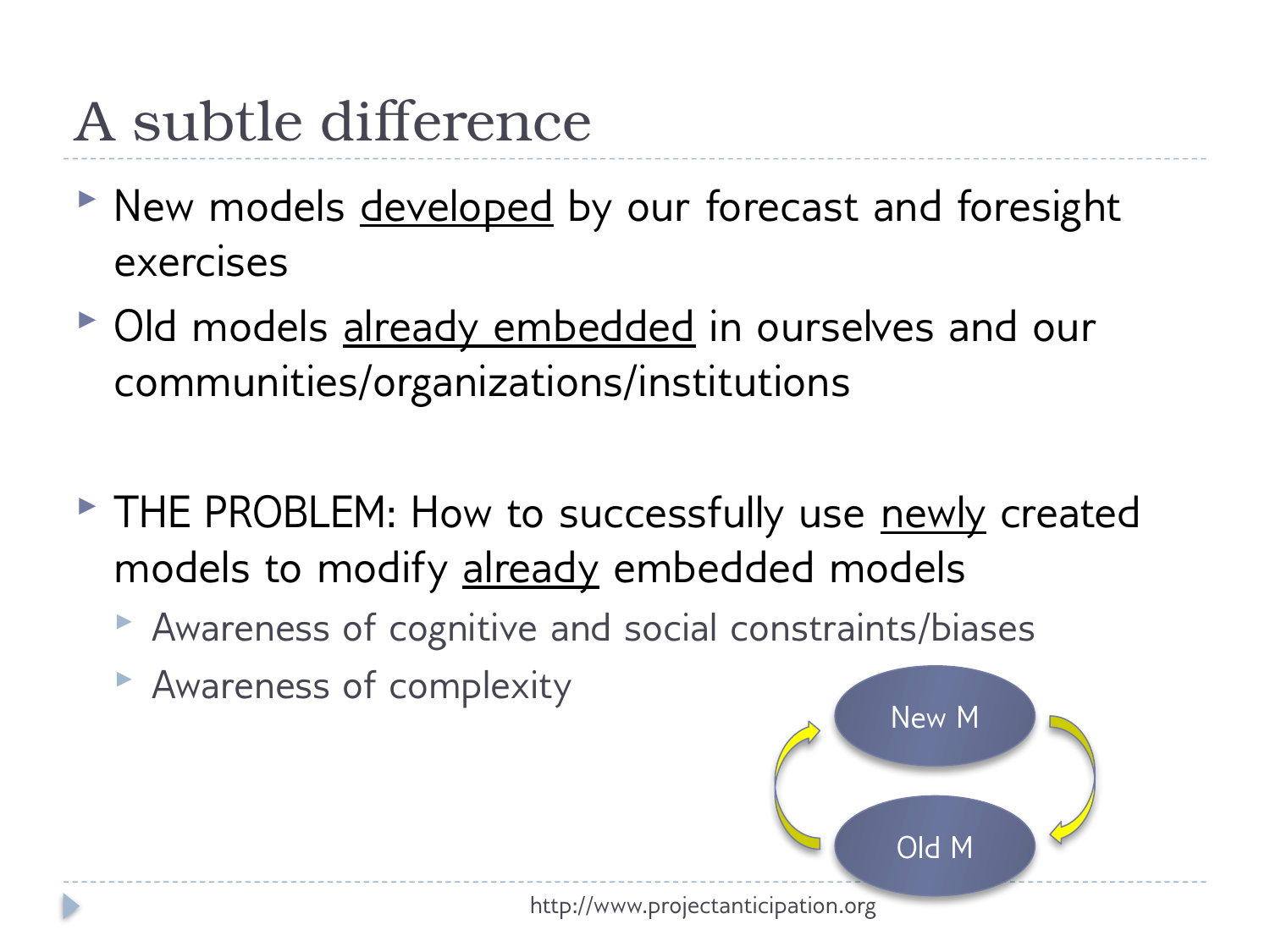

# A subtle difference
New models developed by our forecast and foresight exercises
Old models already embedded in ourselves and our communities/organizations/institutions

THE PROBLEM: How to successfully use newly created models to modify already embedded models
Awareness of cognitive and social constraints/biases
Awareness of complexity

New M

Old M
http://www.projectanticipation.org